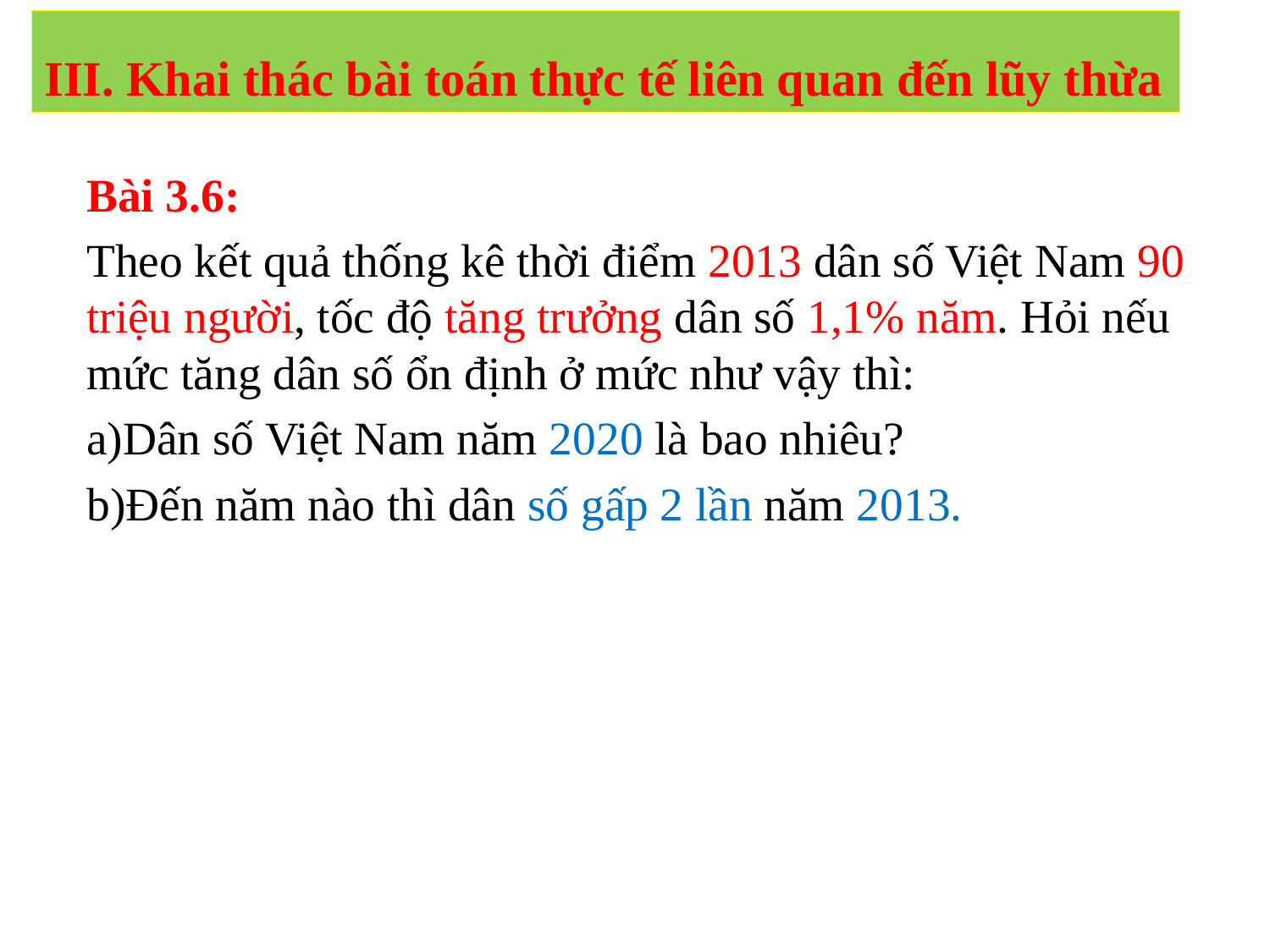

III. Khai thác bài toán thực tế liên quan đến lũy thừa
Bài 3.6:
Theo kết quả thống kê thời điểm 2013 dân số Việt Nam 90 triệu người, tốc độ tăng trưởng dân số 1,1% năm. Hỏi nếu mức tăng dân số ổn định ở mức như vậy thì:
a)Dân số Việt Nam năm 2020 là bao nhiêu?
b)Đến năm nào thì dân số gấp 2 lần năm 2013.